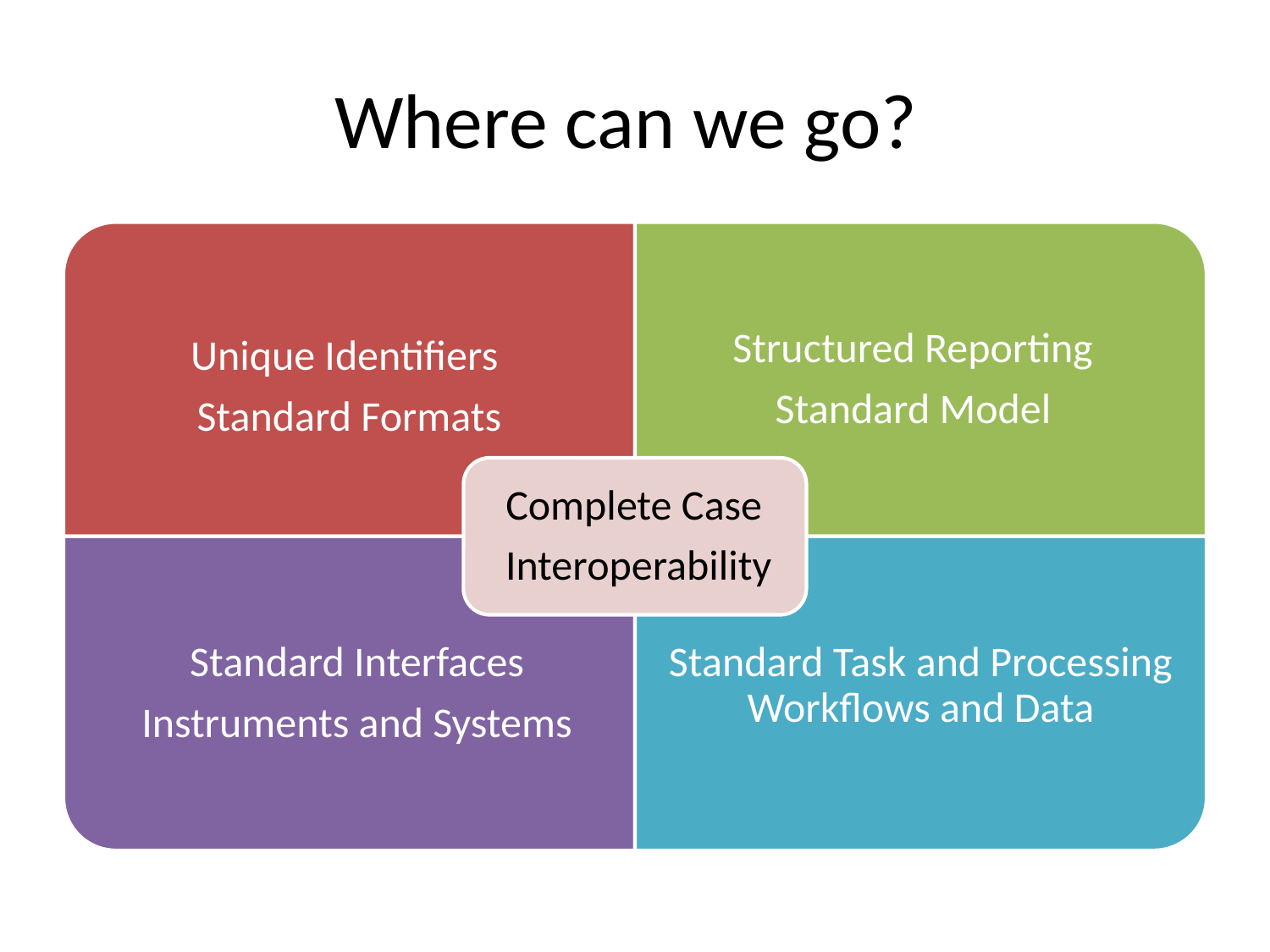

# Where can we go?
Unique Identifiers
Standard Formats
Structured Reporting
Standard Model
Standard Interfaces
Instruments and Systems
Standard Task and Processing Workflows and Data
Complete Case
Interoperability